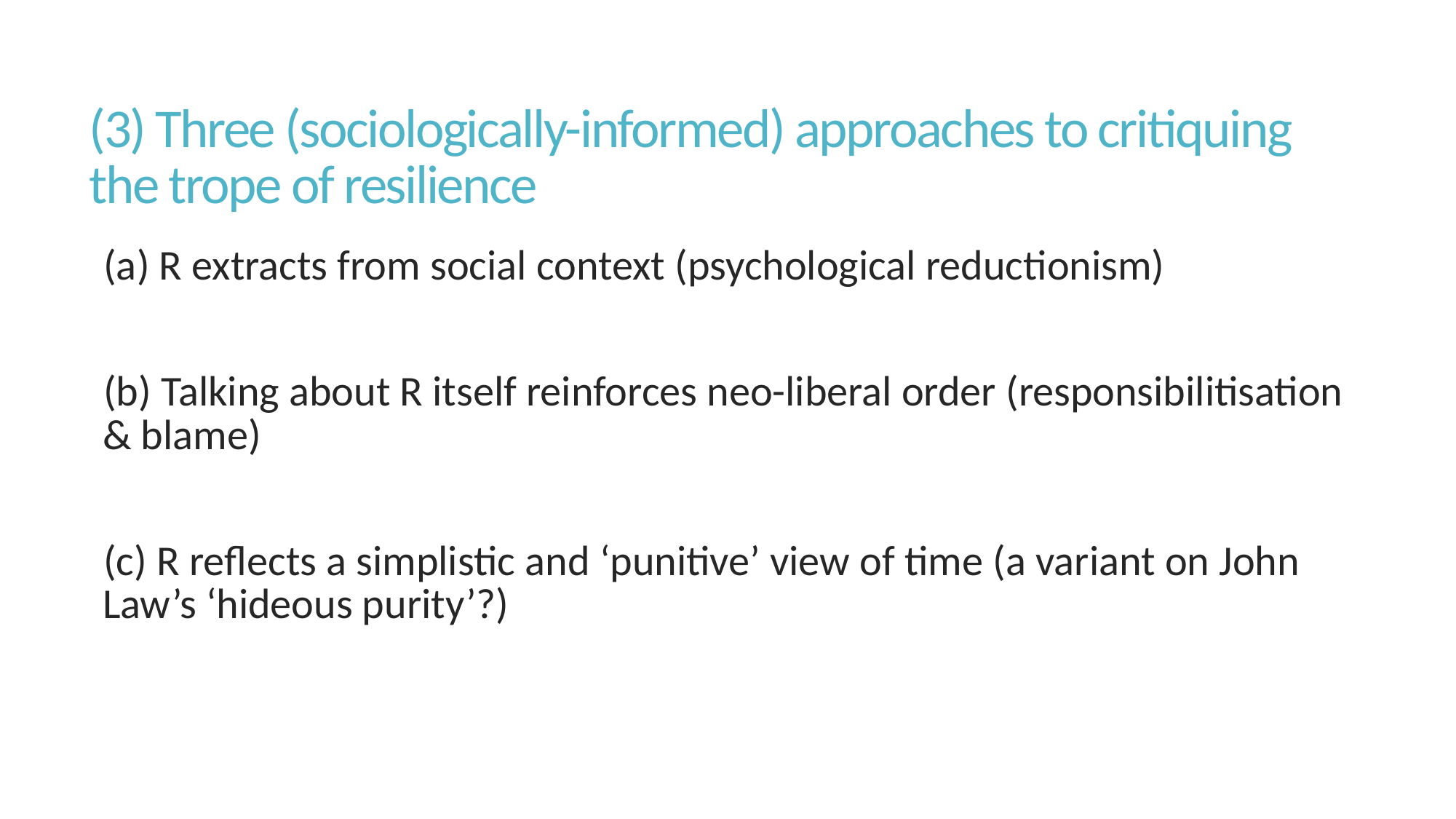

# (3) Three (sociologically-informed) approaches to critiquing the trope of resilience
(a) R extracts from social context (psychological reductionism)

(b) Talking about R itself reinforces neo-liberal order (responsibilitisation & blame)

(c) R reflects a simplistic and ‘punitive’ view of time (a variant on John Law’s ‘hideous purity’?)